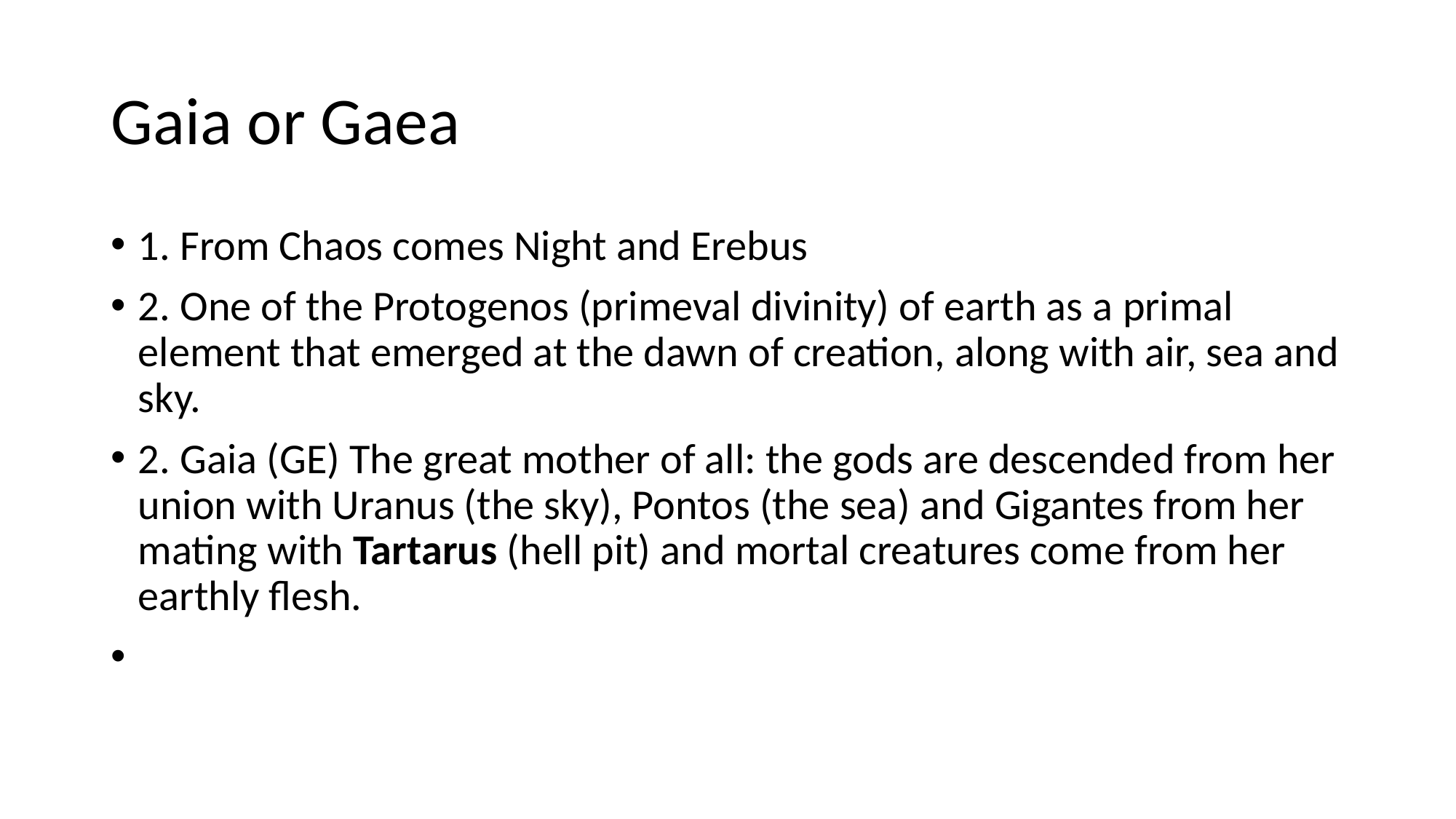

# Gaia or Gaea
1. From Chaos comes Night and Erebus
2. One of the Protogenos (primeval divinity) of earth as a primal element that emerged at the dawn of creation, along with air, sea and sky.
2. Gaia (GE) The great mother of all: the gods are descended from her union with Uranus (the sky), Pontos (the sea) and Gigantes from her mating with Tartarus (hell pit) and mortal creatures come from her earthly flesh.